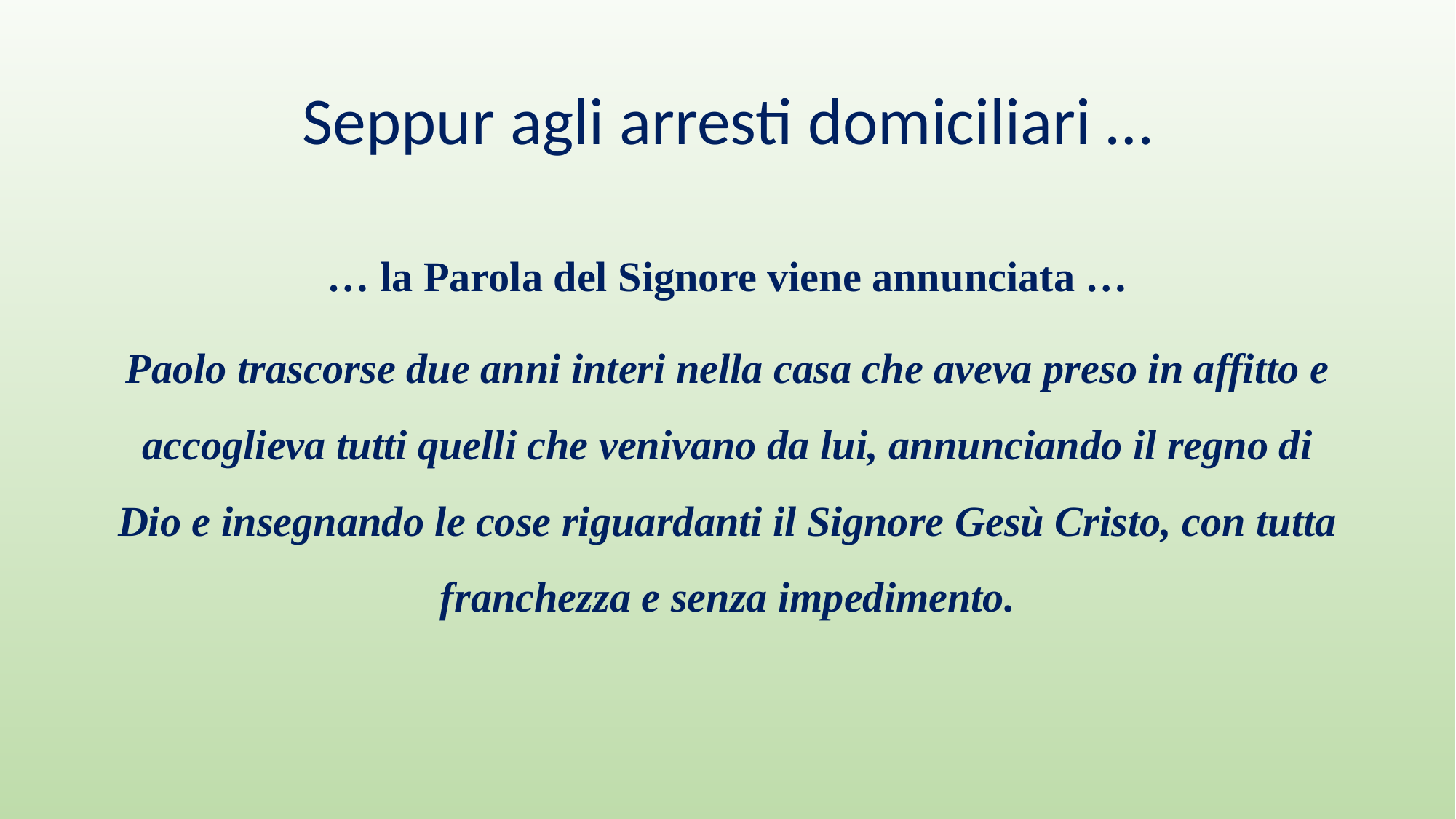

# Seppur agli arresti domiciliari …
… la Parola del Signore viene annunciata …
Paolo trascorse due anni interi nella casa che aveva preso in affitto e accoglieva tutti quelli che venivano da lui, annunciando il regno di Dio e insegnando le cose riguardanti il Signore Gesù Cristo, con tutta franchezza e senza impedimento.